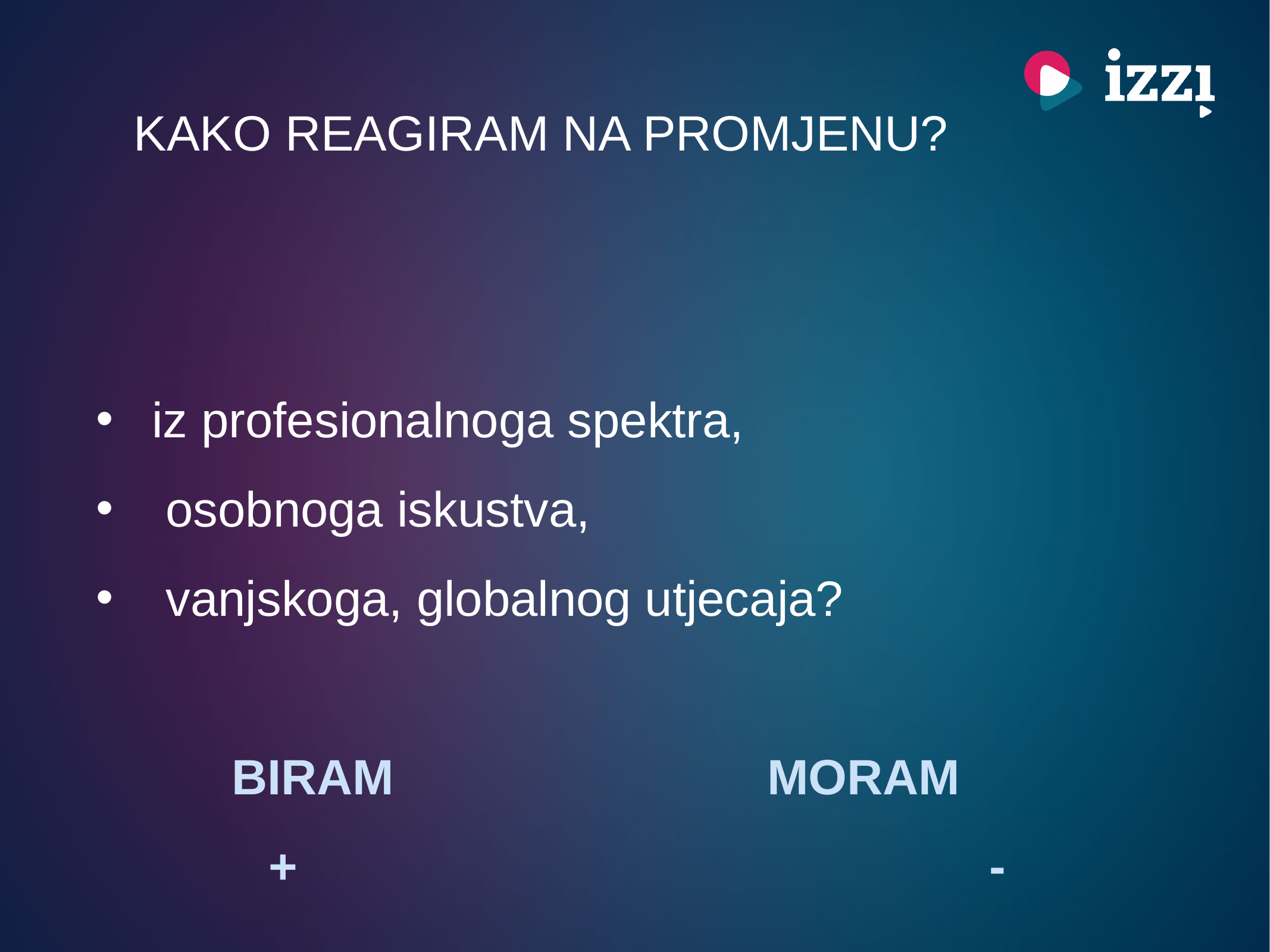

KAKO REAGIRAM NA PROMJENU?
iz profesionalnoga spektra,
 osobnoga iskustva,
 vanjskoga, globalnog utjecaja?
BIRAM		                 	MORAM
      + 		                 		     		-